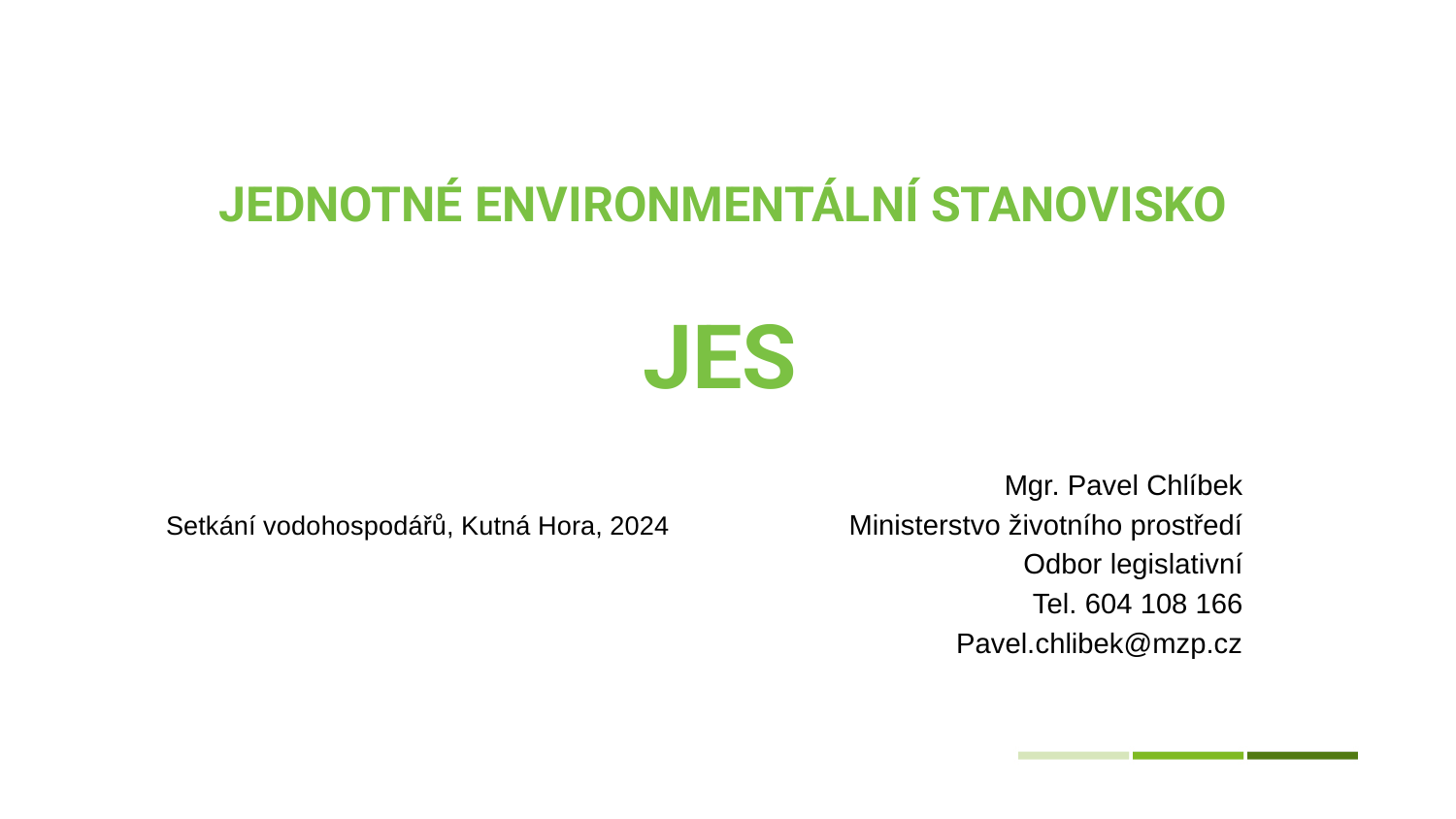

# Jednotné environmentální stanovisko

JES
Mgr. Pavel Chlíbek
Ministerstvo životního prostředí
Odbor legislativní
Tel. 604 108 166
Pavel.chlibek@mzp.cz

Setkání vodohospodářů, Kutná Hora, 2024